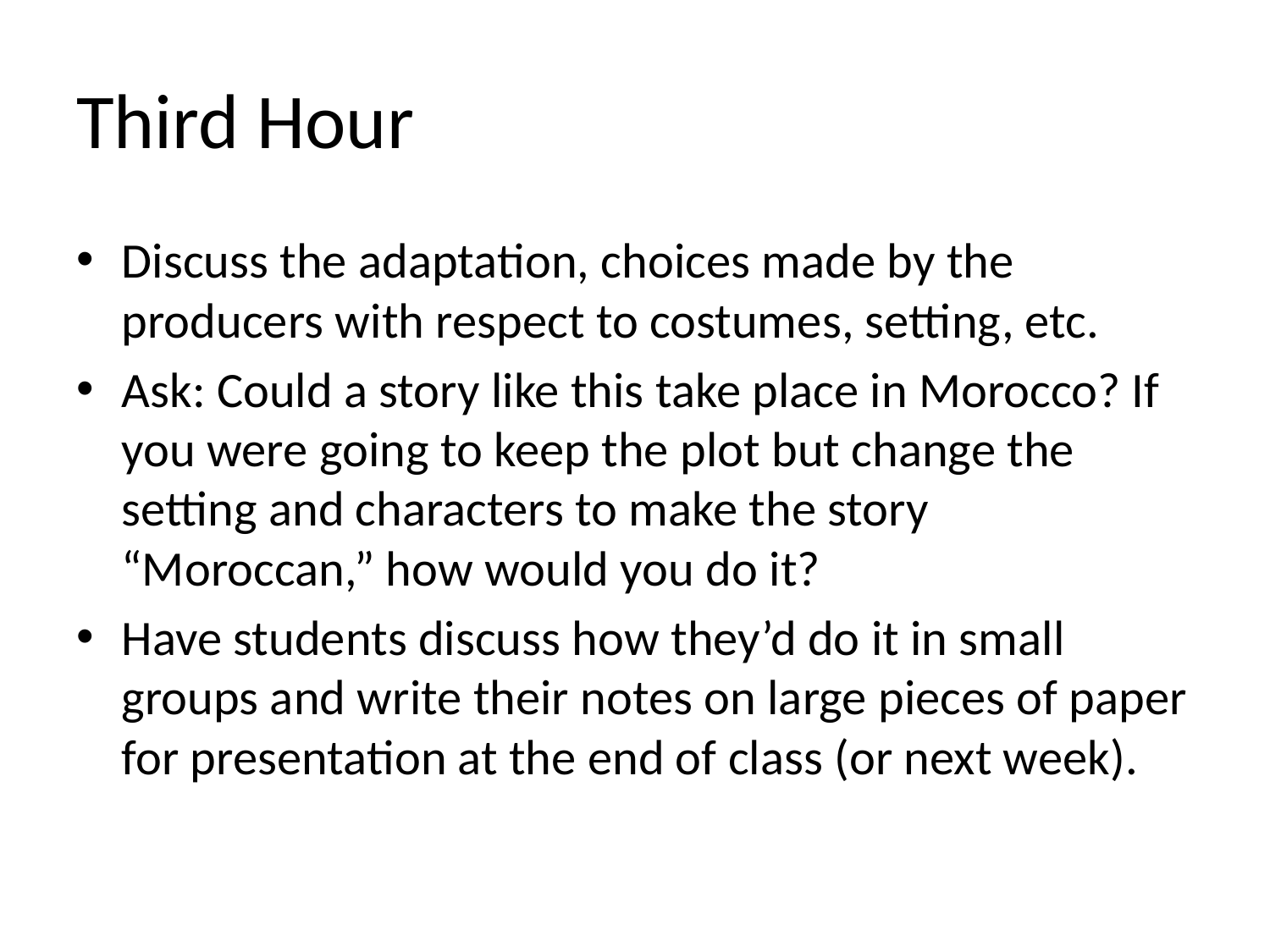

# Third Hour
Discuss the adaptation, choices made by the producers with respect to costumes, setting, etc.
Ask: Could a story like this take place in Morocco? If you were going to keep the plot but change the setting and characters to make the story “Moroccan,” how would you do it?
Have students discuss how they’d do it in small groups and write their notes on large pieces of paper for presentation at the end of class (or next week).